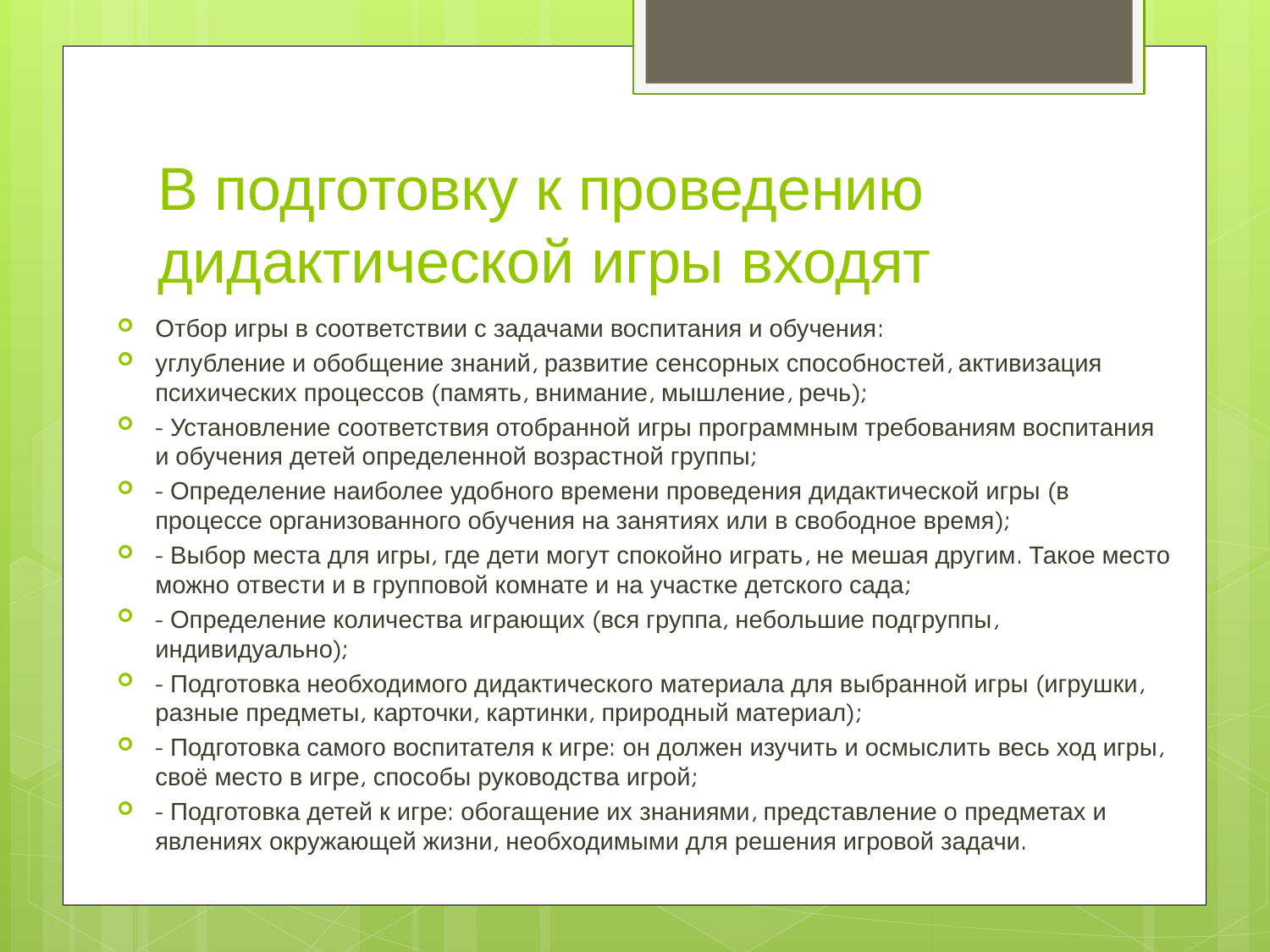

# В подготовку к проведению дидактической игры входят
Отбор игры в соответствии с задачами воспитания и обучения:
углубление и обобщение знаний, развитие сенсорных способностей, активизация психических процессов (память, внимание, мышление, речь);
- Установление соответствия отобранной игры программным требованиям воспитания и обучения детей определенной возрастной группы;
- Определение наиболее удобного времени проведения дидактической игры (в процессе организованного обучения на занятиях или в свободное время);
- Выбор места для игры, где дети могут спокойно играть, не мешая другим. Такое место можно отвести и в групповой комнате и на участке детского сада;
- Определение количества играющих (вся группа, небольшие подгруппы, индивидуально);
- Подготовка необходимого дидактического материала для выбранной игры (игрушки, разные предметы, карточки, картинки, природный материал);
- Подготовка самого воспитателя к игре: он должен изучить и осмыслить весь ход игры, своё место в игре, способы руководства игрой;
- Подготовка детей к игре: обогащение их знаниями, представление о предметах и явлениях окружающей жизни, необходимыми для решения игровой задачи.